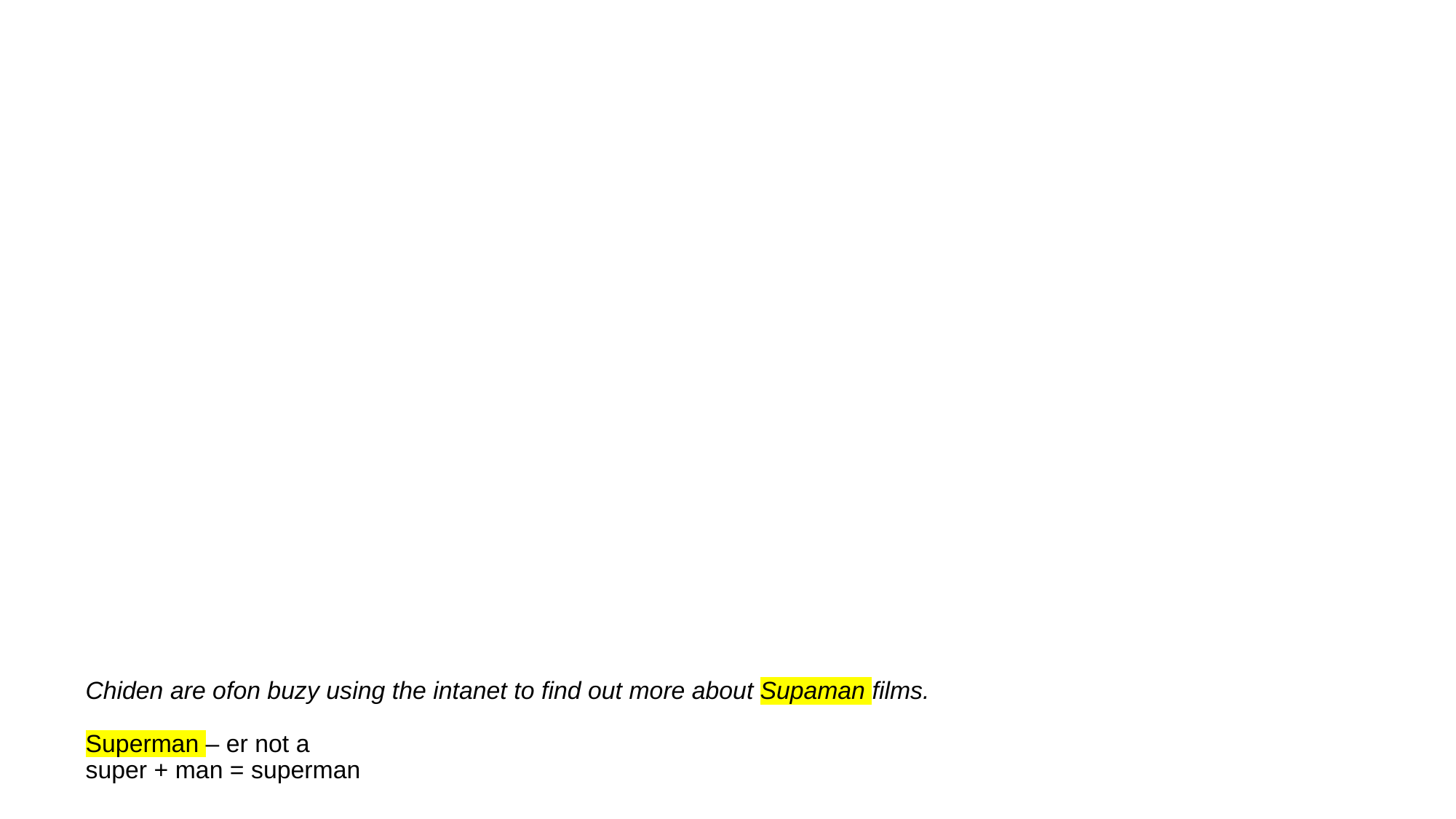

# Chiden are ofon buzy using the intanet to find out more about Supaman films. Superman – er not a super + man = superman